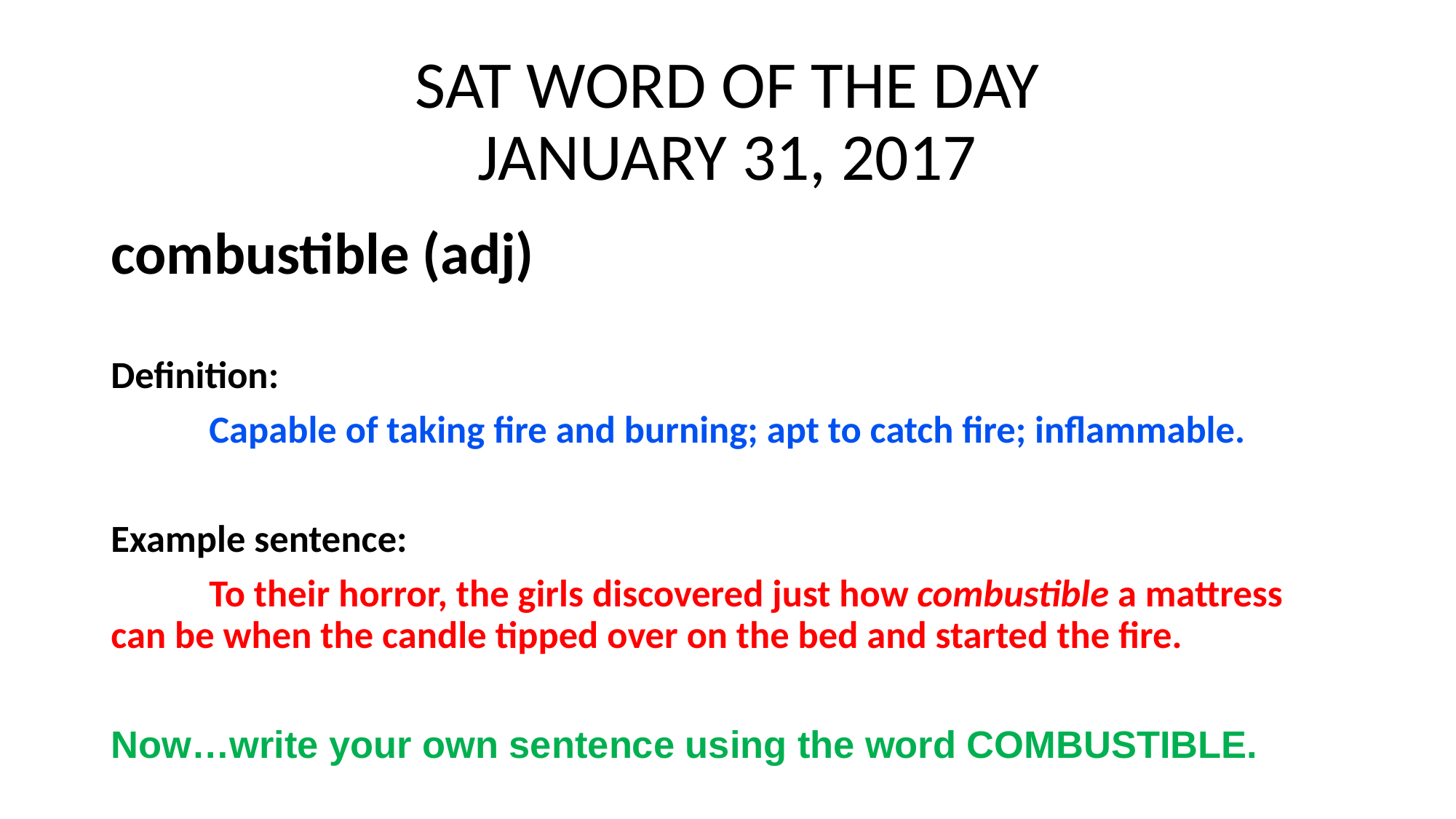

# SAT WORD OF THE DAY JANUARY 31, 2017
combustible (adj)

Definition:
	Capable of taking fire and burning; apt to catch fire; inflammable.

Example sentence:
	To their horror, the girls discovered just how combustible a mattress can be when the candle tipped over on the bed and started the fire.

Now…write your own sentence using the word COMBUSTIBLE.